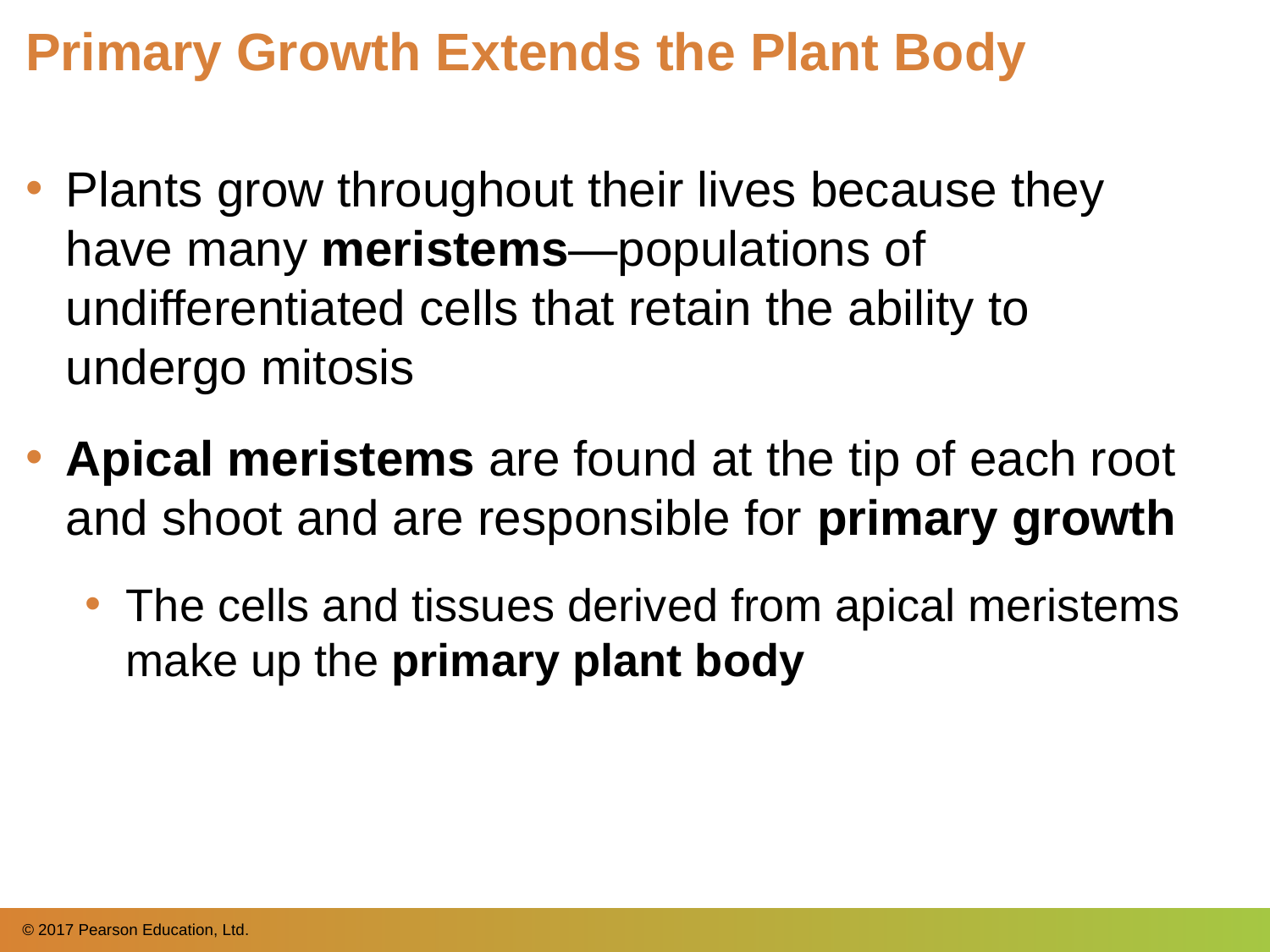

# Primary Growth Extends the Plant Body
Plants grow throughout their lives because they have many meristems—populations of undifferentiated cells that retain the ability to undergo mitosis
Apical meristems are found at the tip of each root and shoot and are responsible for primary growth
The cells and tissues derived from apical meristems make up the primary plant body